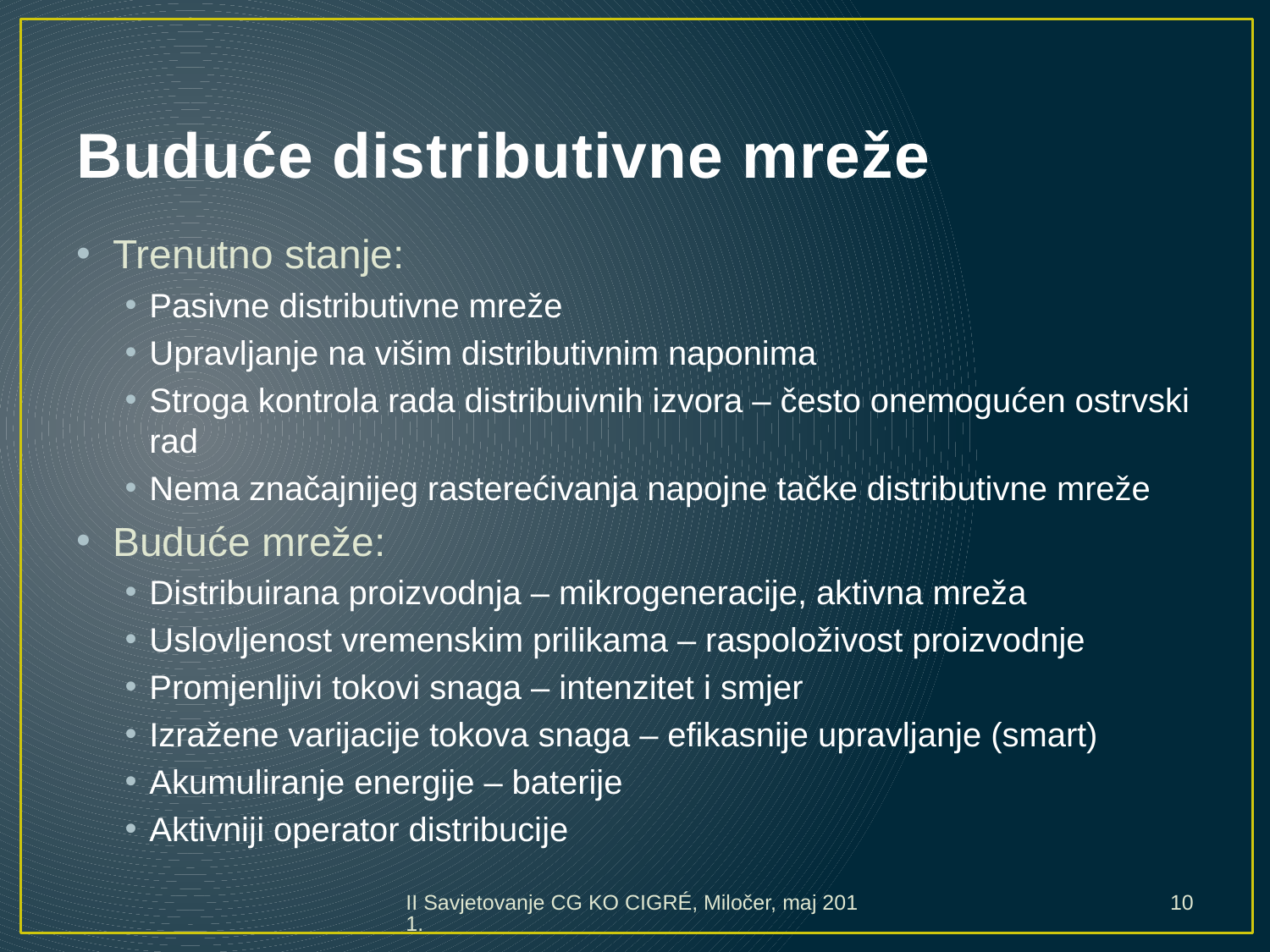

# Buduće distributivne mreže
Trenutno stanje:
Pasivne distributivne mreže
Upravljanje na višim distributivnim naponima
Stroga kontrola rada distribuivnih izvora – često onemogućen ostrvski rad
Nema značajnijeg rasterećivanja napojne tačke distributivne mreže
Buduće mreže:
Distribuirana proizvodnja – mikrogeneracije, aktivna mreža
Uslovljenost vremenskim prilikama – raspoloživost proizvodnje
Promjenljivi tokovi snaga – intenzitet i smjer
Izražene varijacije tokova snaga – efikasnije upravljanje (smart)
Akumuliranje energije – baterije
Aktivniji operator distribucije
II Savjetovanje CG KO CIGRÉ, Miločer, maj 2011.
10